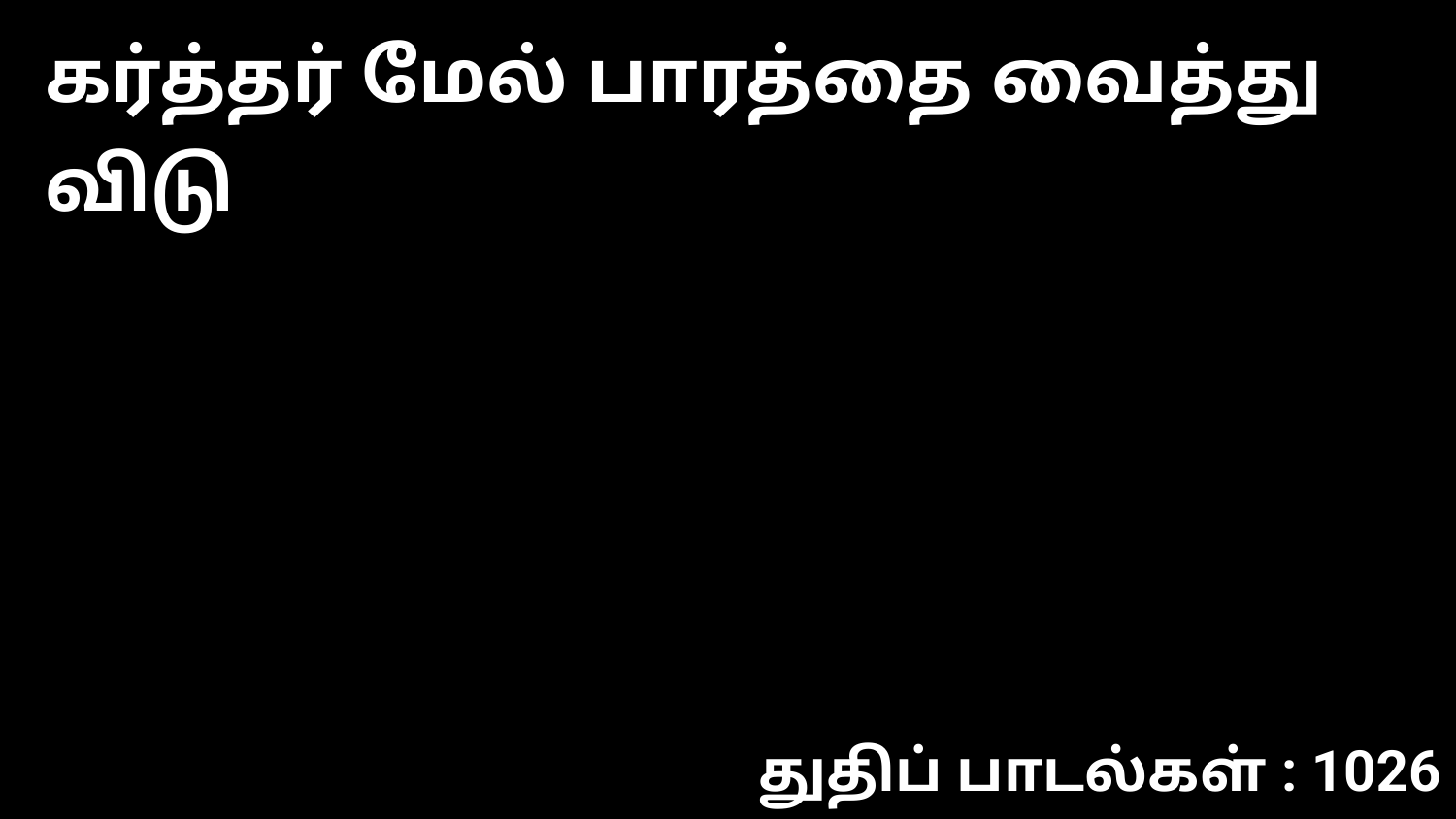

கர்த்தர் மேல் பாரத்தை வைத்து விடு
துதிப் பாடல்கள் : 1026